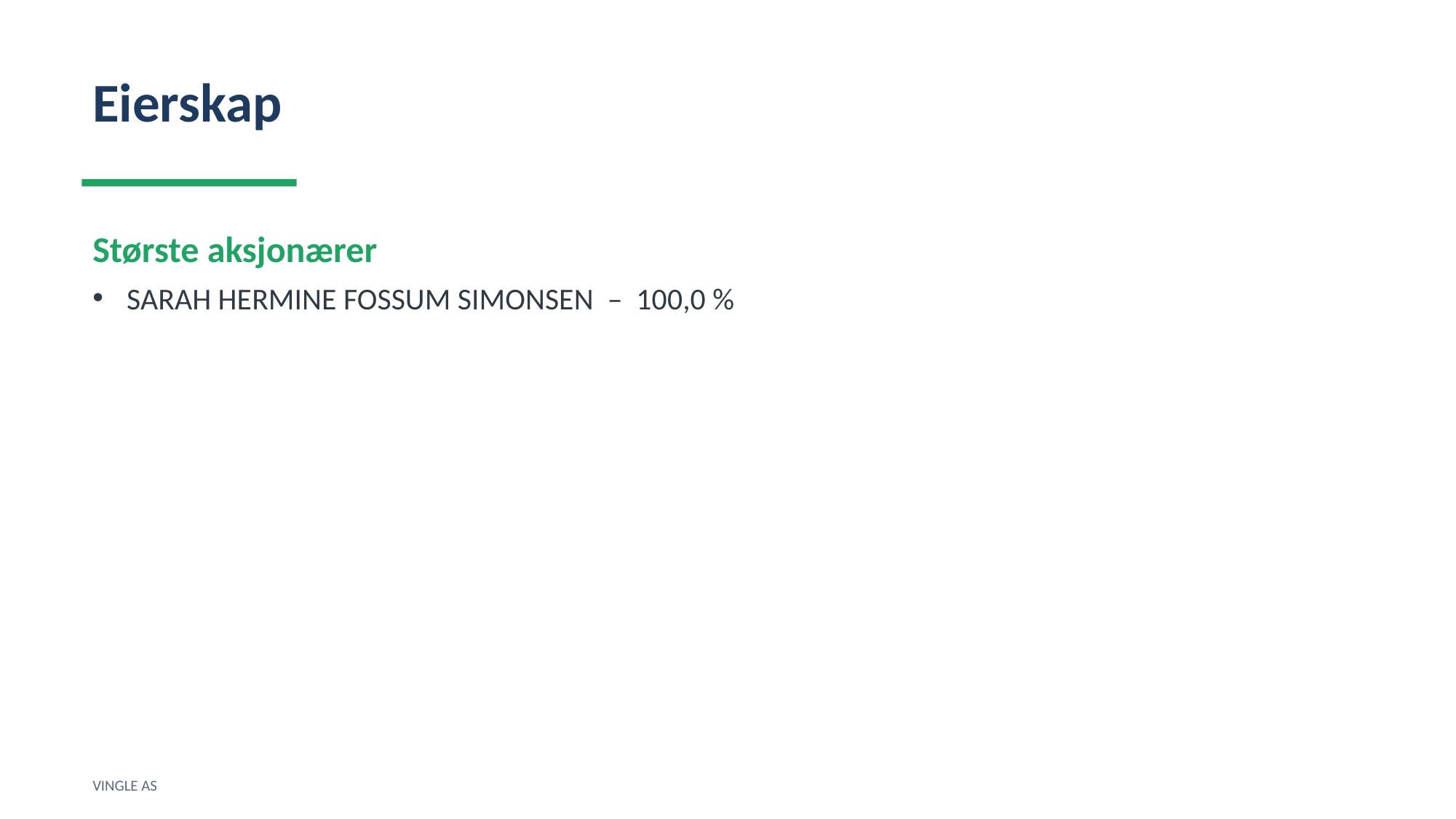

Eierskap

Største aksjonærer
SARAH HERMINE FOSSUM SIMONSEN  –  100,0 %
VINGLE AS